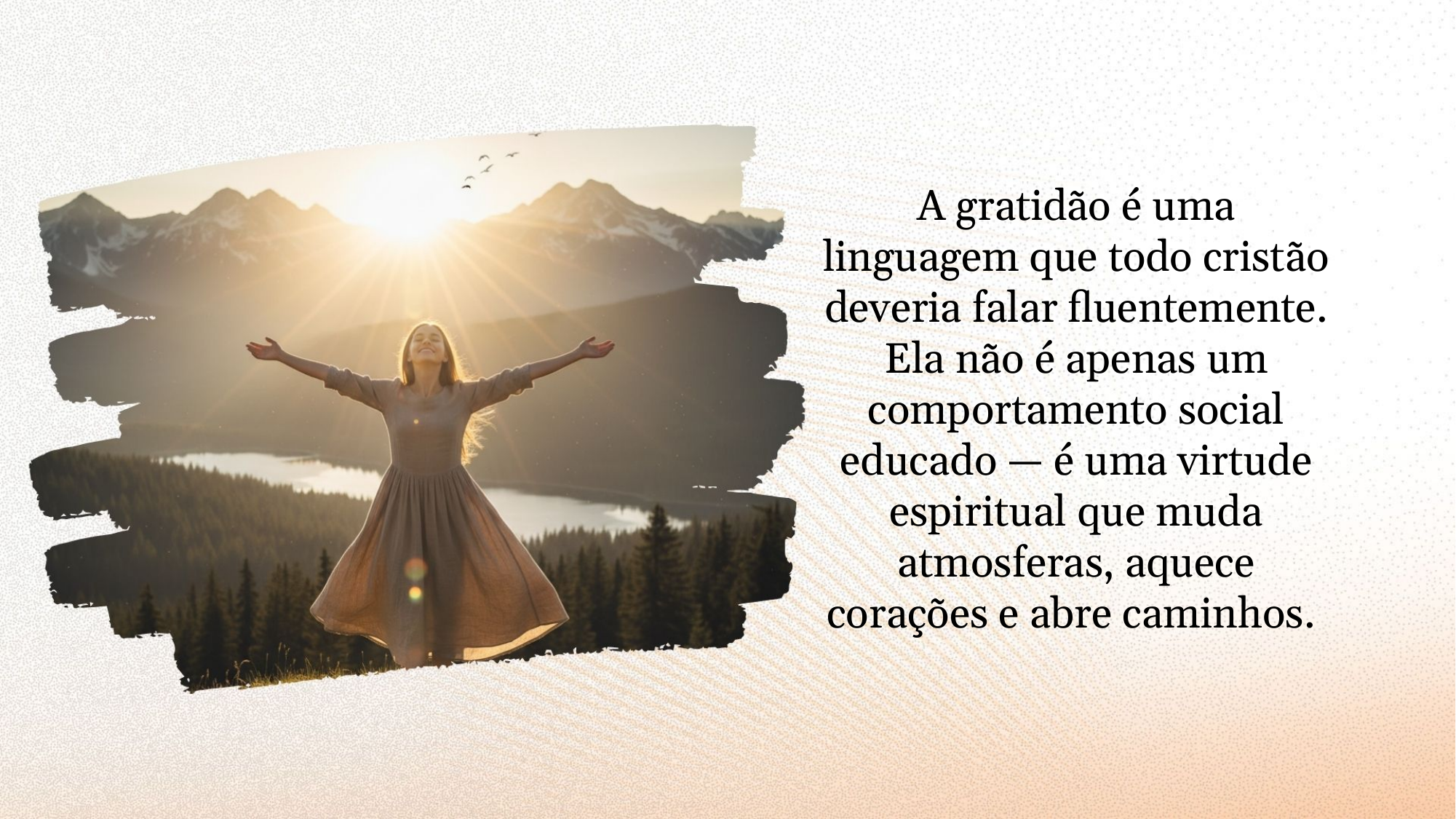

A gratidão é uma linguagem que todo cristão deveria falar fluentemente. Ela não é apenas um comportamento social educado — é uma virtude espiritual que muda atmosferas, aquece corações e abre caminhos.